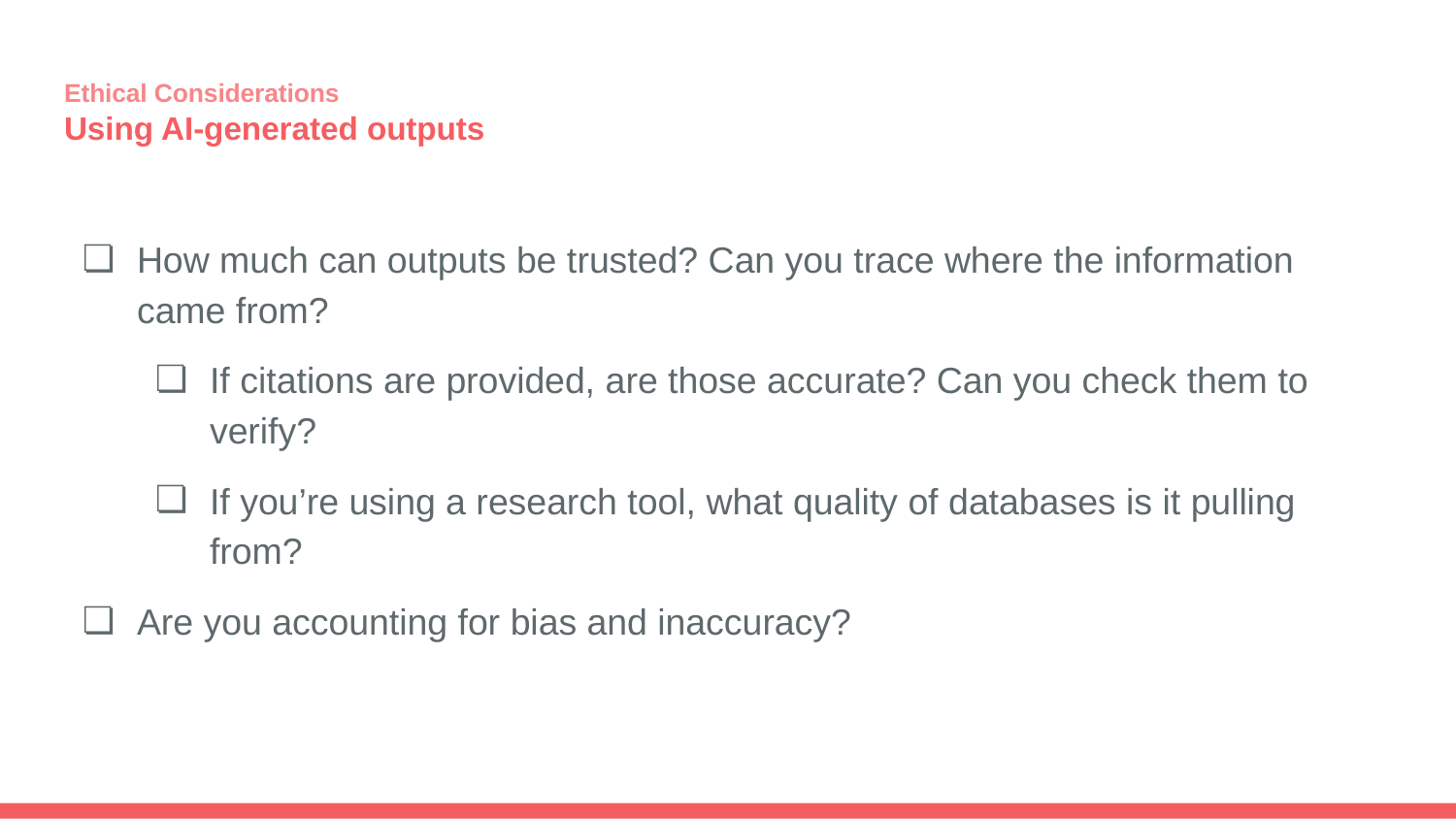

# Ethical Considerations
Using AI-generated outputs
How much can outputs be trusted? Can you trace where the information came from?
If citations are provided, are those accurate? Can you check them to verify?
If you’re using a research tool, what quality of databases is it pulling from?
Are you accounting for bias and inaccuracy?